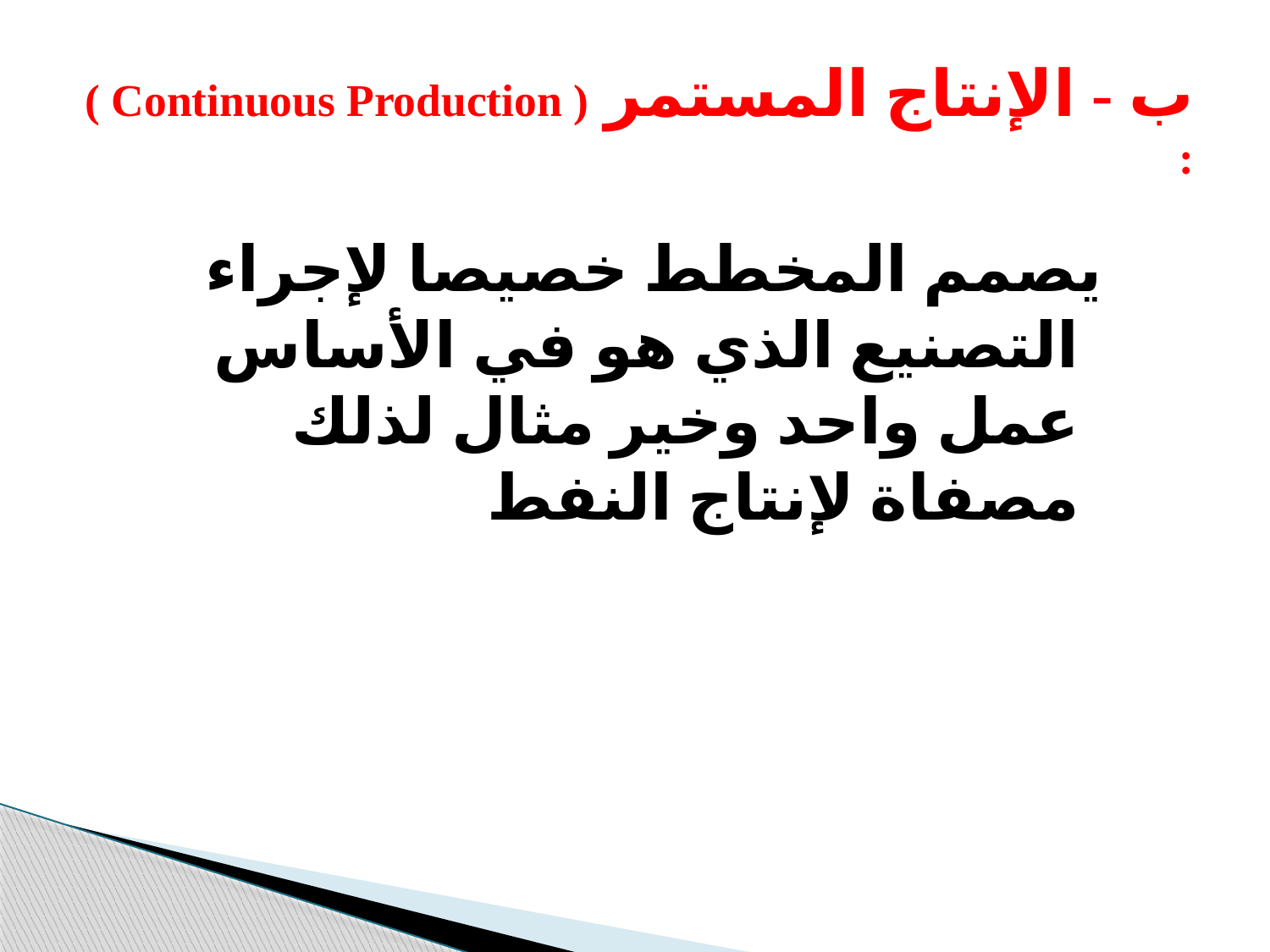

# ب - الإنتاج المستمر ( Continuous Production ) :
 يصمم المخطط خصيصا لإجراء التصنيع الذي هو في الأساس عمل واحد وخير مثال لذلك مصفاة لإنتاج النفط